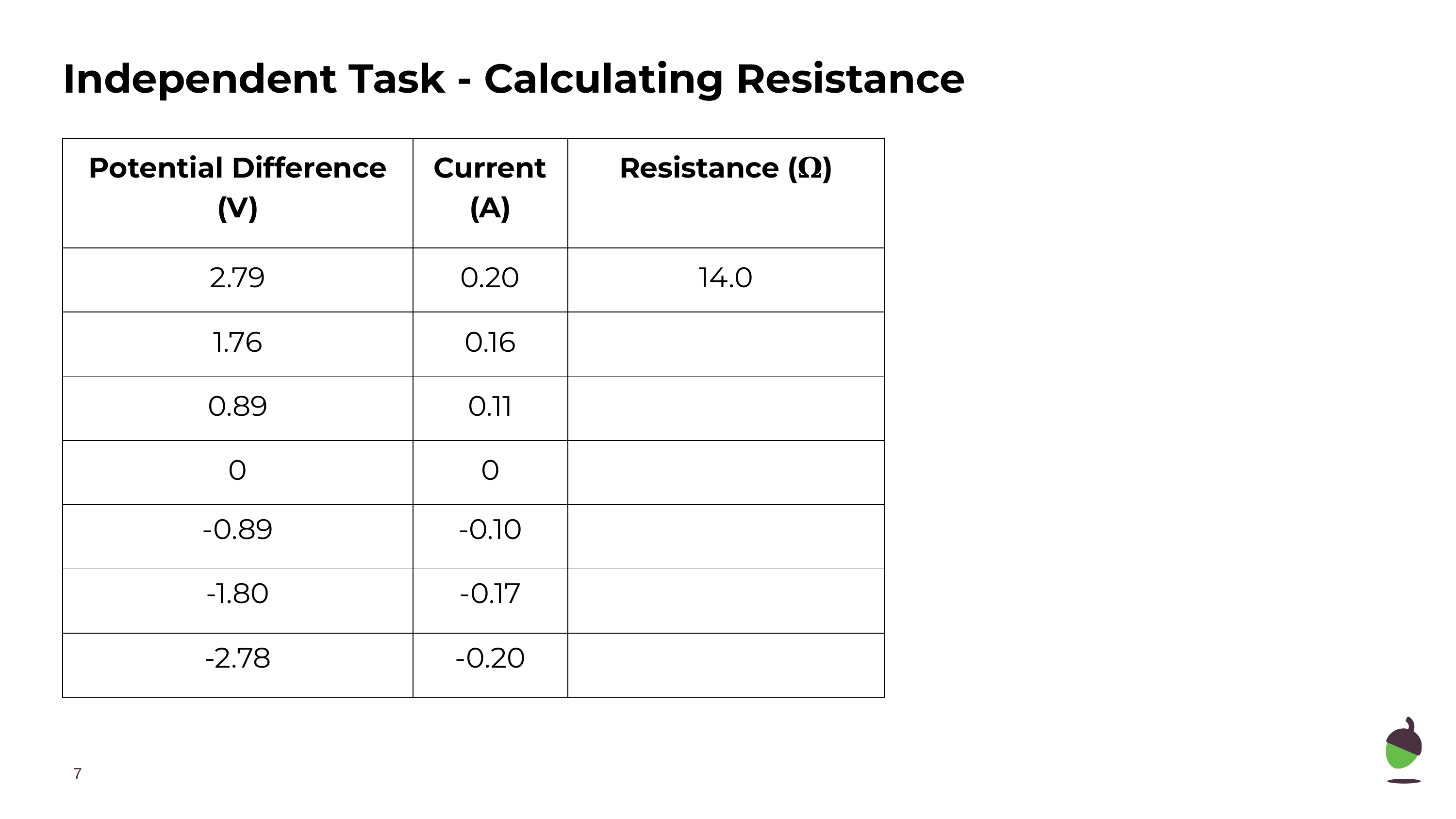

# Independent Task - Calculating Resistance
| Potential Difference (V) | Current (A) | Resistance (𝛀) |
| --- | --- | --- |
| 2.79 | 0.20 | 14.0 |
| 1.76 | 0.16 |  |
| 0.89 | 0.11 |  |
| 0 | 0 |  |
| -0.89 | -0.10 |  |
| -1.80 | -0.17 |  |
| -2.78 | -0.20 |  |
7